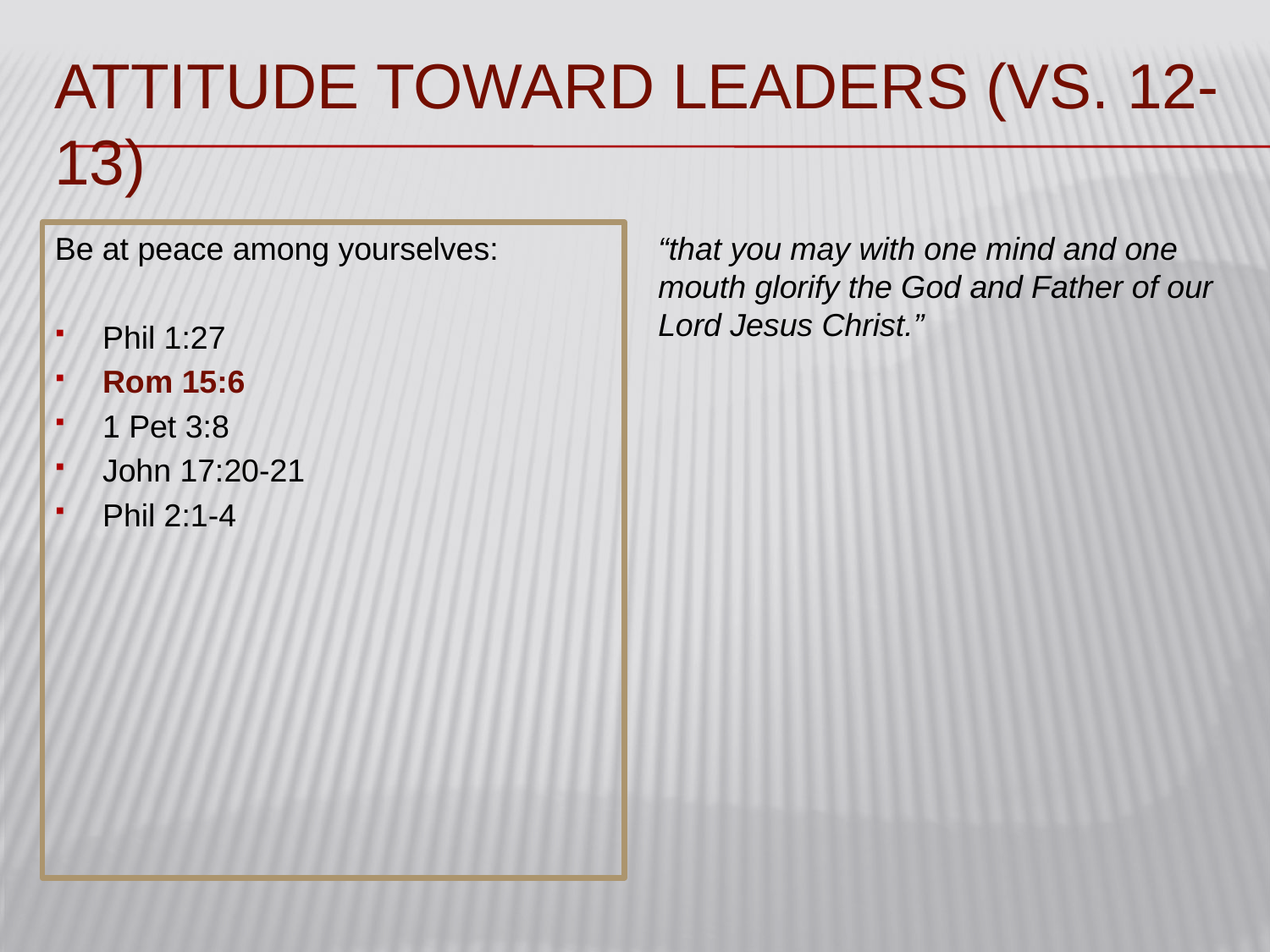

# Attitude toward leaders (vs. 12-13)
Be at peace among yourselves:

Phil 1:27
Rom 15:6
1 Pet 3:8
John 17:20-21
Phil 2:1-4

“that you may with one mind and one mouth glorify the God and Father of our Lord Jesus Christ.”